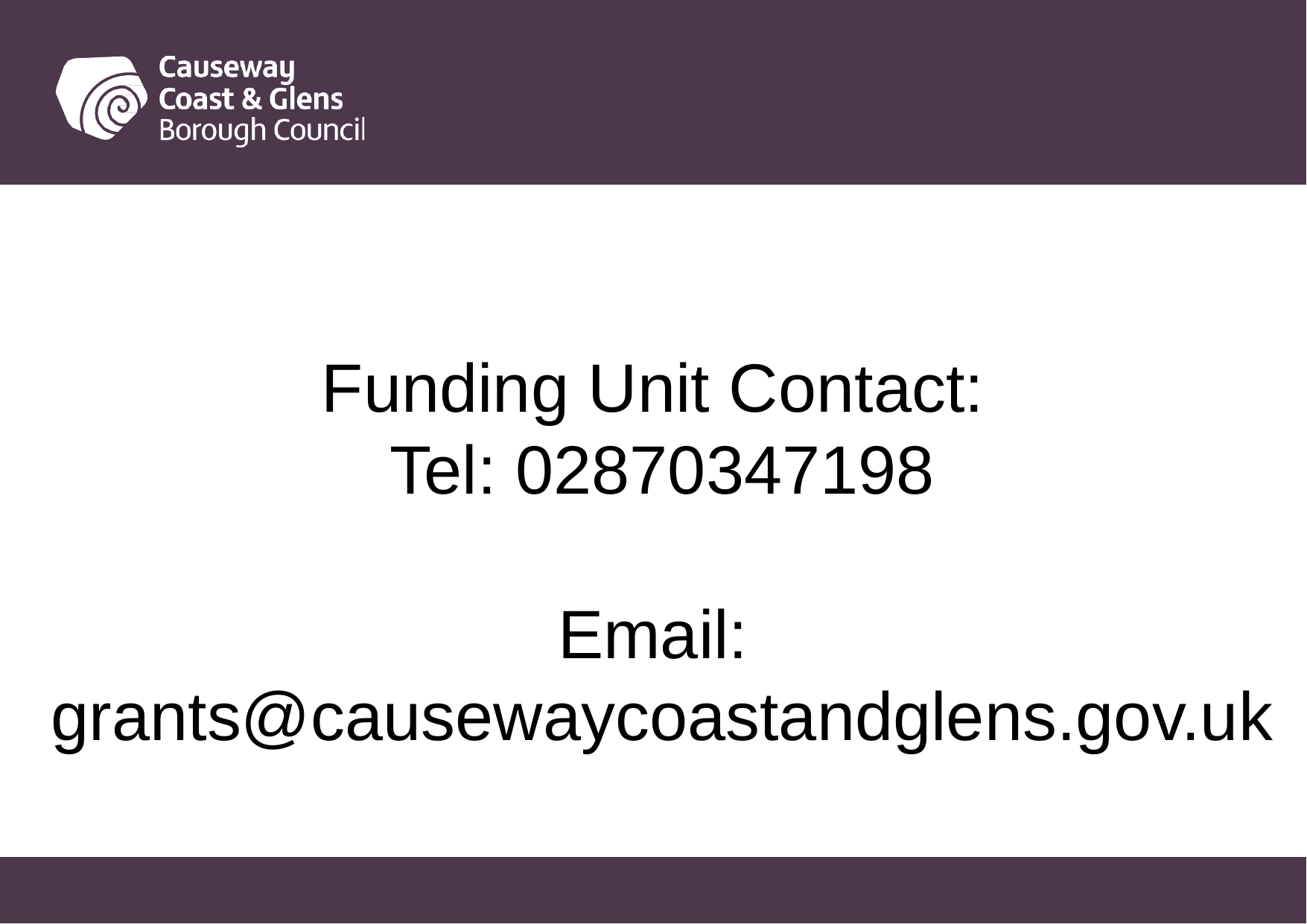

#
Funding Unit Contact:
 Tel: 02870347198

Email:
 grants@causewaycoastandglens.gov.uk